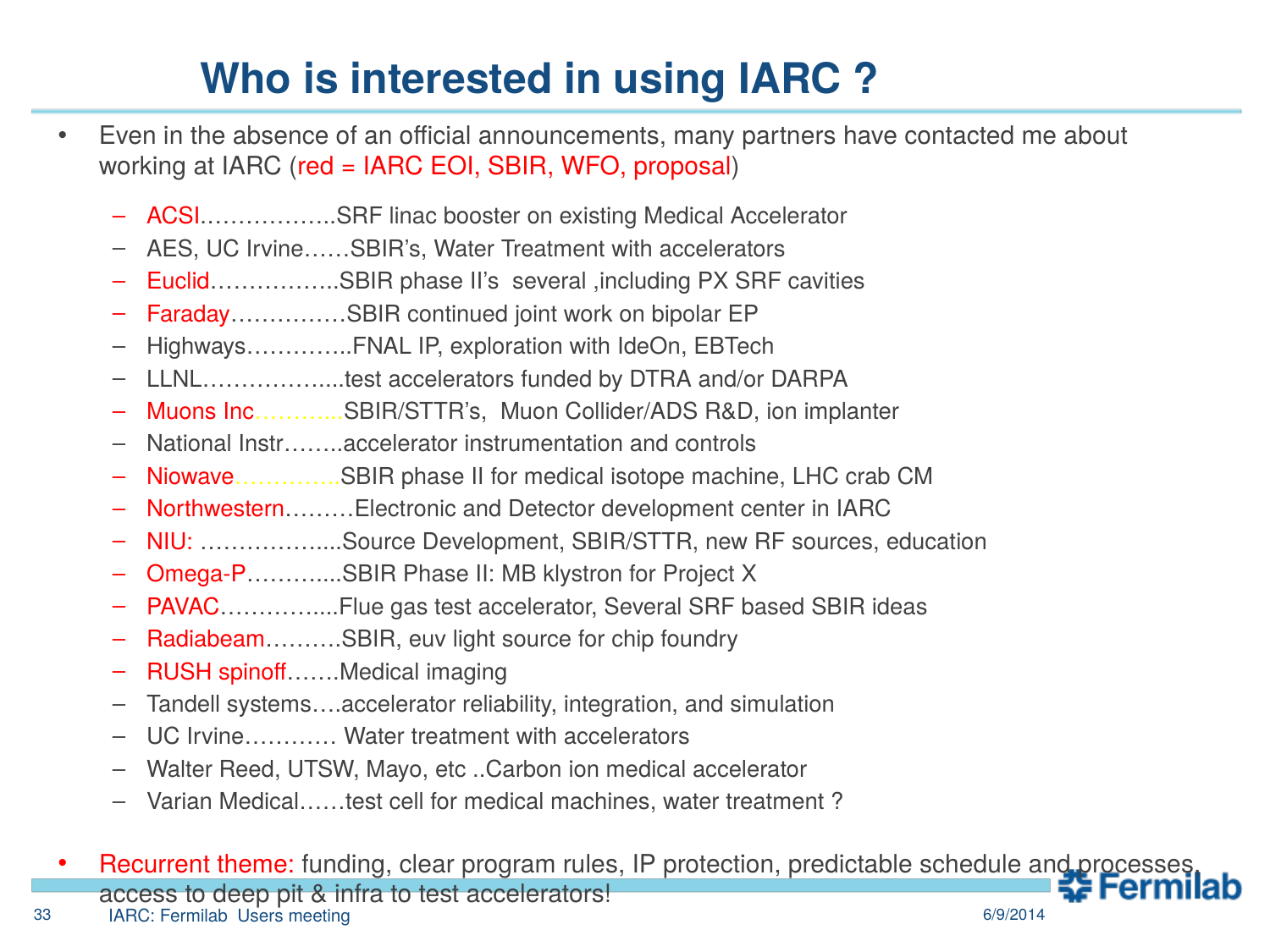

# Who is interested in using IARC ?
Even in the absence of an official announcements, many partners have contacted me about working at IARC (red = IARC EOI, SBIR, WFO, proposal)

ACSI.……………..SRF linac booster on existing Medical Accelerator
AES, UC Irvine……SBIR’s, Water Treatment with accelerators
Euclid……………..SBIR phase II’s  several ,including PX SRF cavities
Faraday……………SBIR continued joint work on bipolar EP
Highways…………..FNAL IP, exploration with IdeOn, EBTech
LLNL……………....test accelerators funded by DTRA and/or DARPA
Muons Inc………...SBIR/STTR’s,  Muon Collider/ADS R&D, ion implanter
National Instr……..accelerator instrumentation and controls
Niowave…………..SBIR phase II for medical isotope machine, LHC crab CM
Northwestern………Electronic and Detector development center in IARC
NIU: ……………....Source Development, SBIR/STTR, new RF sources, education
Omega-P………....SBIR Phase II: MB klystron for Project X
PAVAC…………....Flue gas test accelerator, Several SRF based SBIR ideas
Radiabeam……….SBIR, euv light source for chip foundry
RUSH spinoff…….Medical imaging
Tandell systems….accelerator reliability, integration, and simulation
UC Irvine………… Water treatment with accelerators
Walter Reed, UTSW, Mayo, etc ..Carbon ion medical accelerator
Varian Medical……test cell for medical machines, water treatment ?

Recurrent theme: funding, clear program rules, IP protection, predictable schedule and processes, access to deep pit & infra to test accelerators!

33
33
6/9/2014
IARC: Fermilab  Users meeting